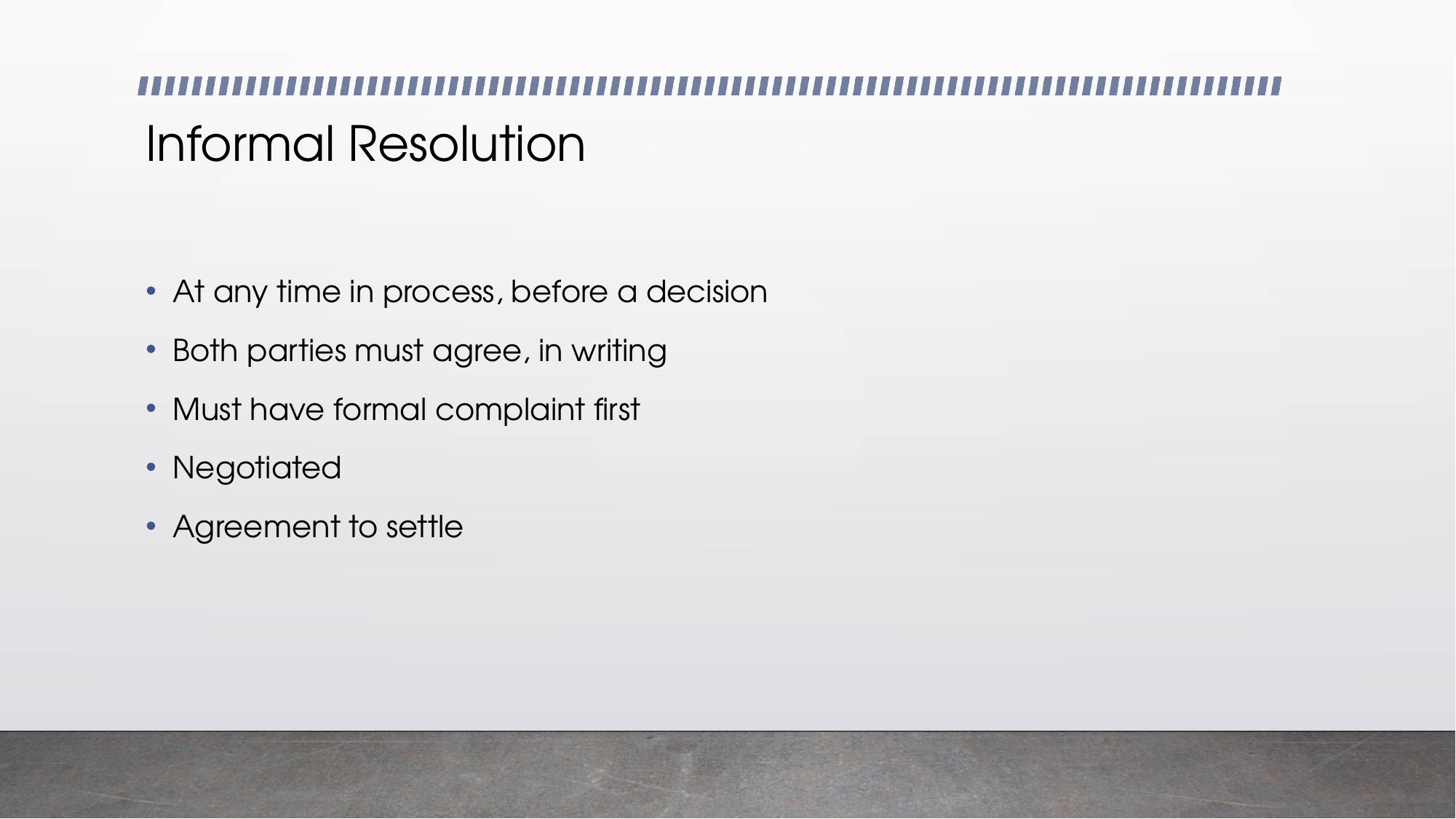

# Informal Resolution
At any time in process, before a decision
Both parties must agree, in writing
Must have formal complaint first
Negotiated
Agreement to settle